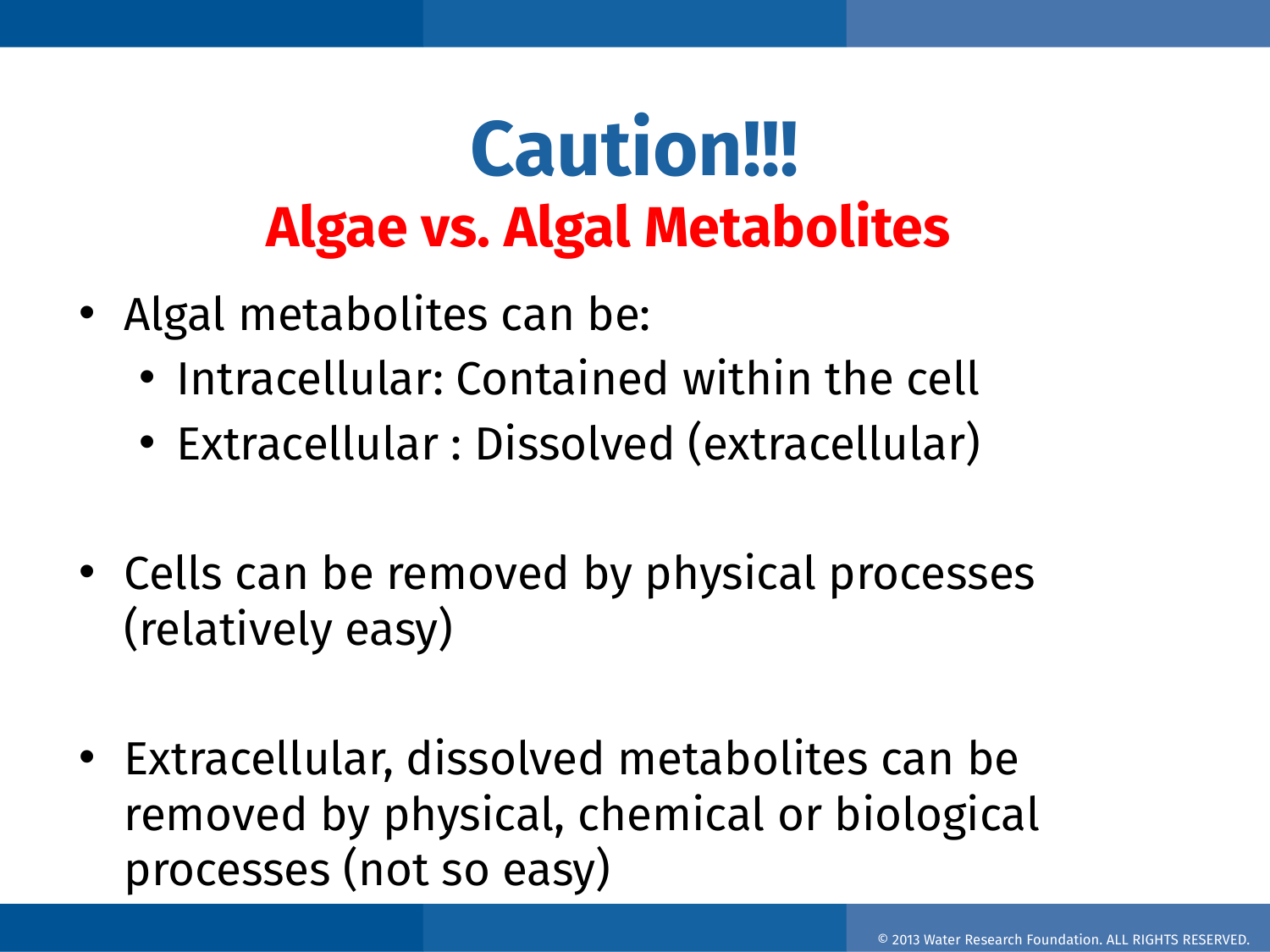

# Caution!!!
Algae vs. Algal Metabolites
Algal metabolites can be:
Intracellular: Contained within the cell
Extracellular : Dissolved (extracellular)

Cells can be removed by physical processes (relatively easy)

Extracellular, dissolved metabolites can be removed by physical, chemical or biological processes (not so easy)